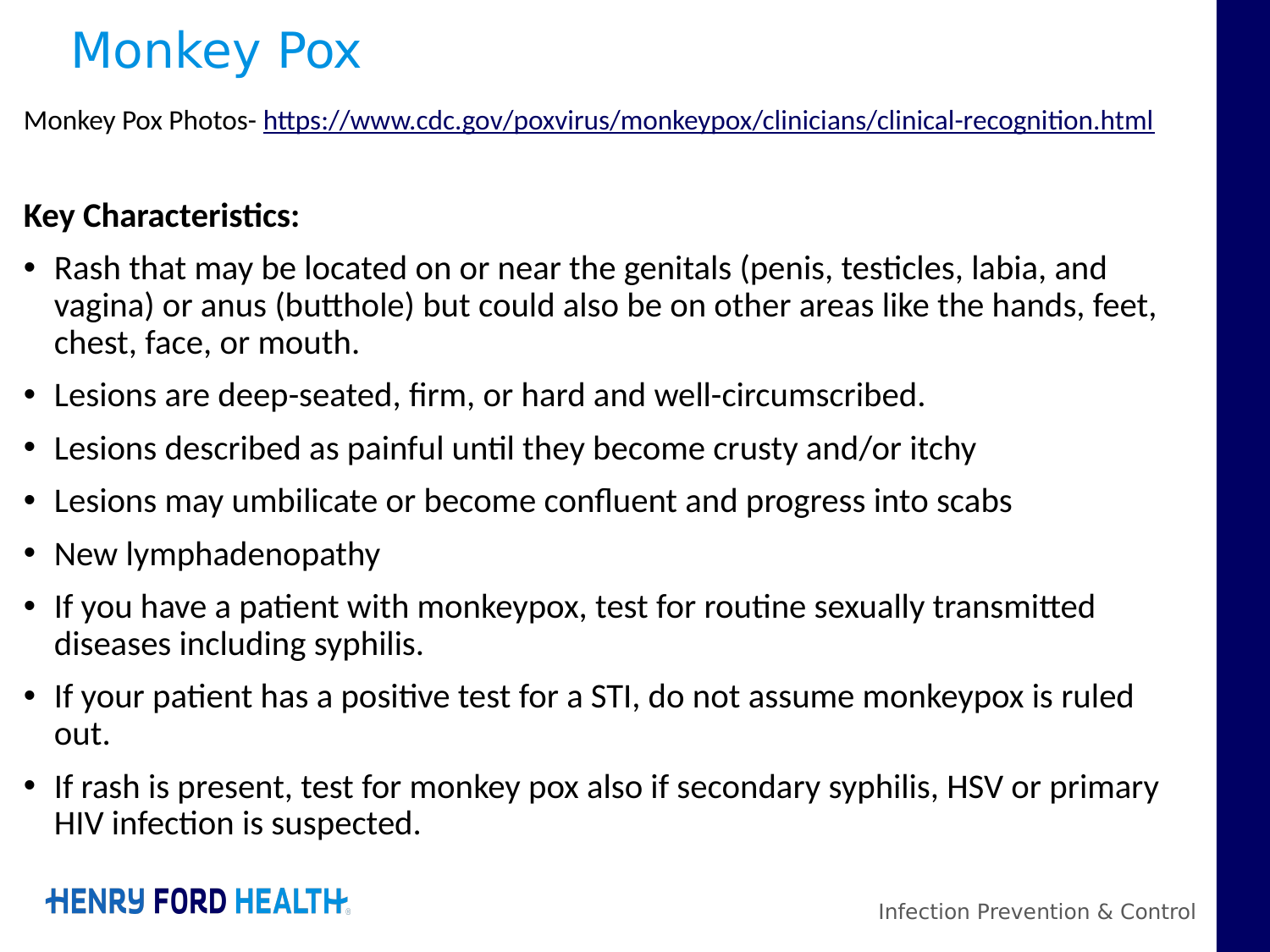

# Monkey Pox
Monkey Pox Photos- https://www.cdc.gov/poxvirus/monkeypox/clinicians/clinical-recognition.html

Key Characteristics:
Rash that may be located on or near the genitals (penis, testicles, labia, and vagina) or anus (butthole) but could also be on other areas like the hands, feet, chest, face, or mouth.
Lesions are deep-seated, firm, or hard and well-circumscribed.
Lesions described as painful until they become crusty and/or itchy
Lesions may umbilicate or become confluent and progress into scabs
New lymphadenopathy
If you have a patient with monkeypox, test for routine sexually transmitted diseases including syphilis.
If your patient has a positive test for a STI, do not assume monkeypox is ruled out.
If rash is present, test for monkey pox also if secondary syphilis, HSV or primary HIV infection is suspected.

Infection Prevention & Control